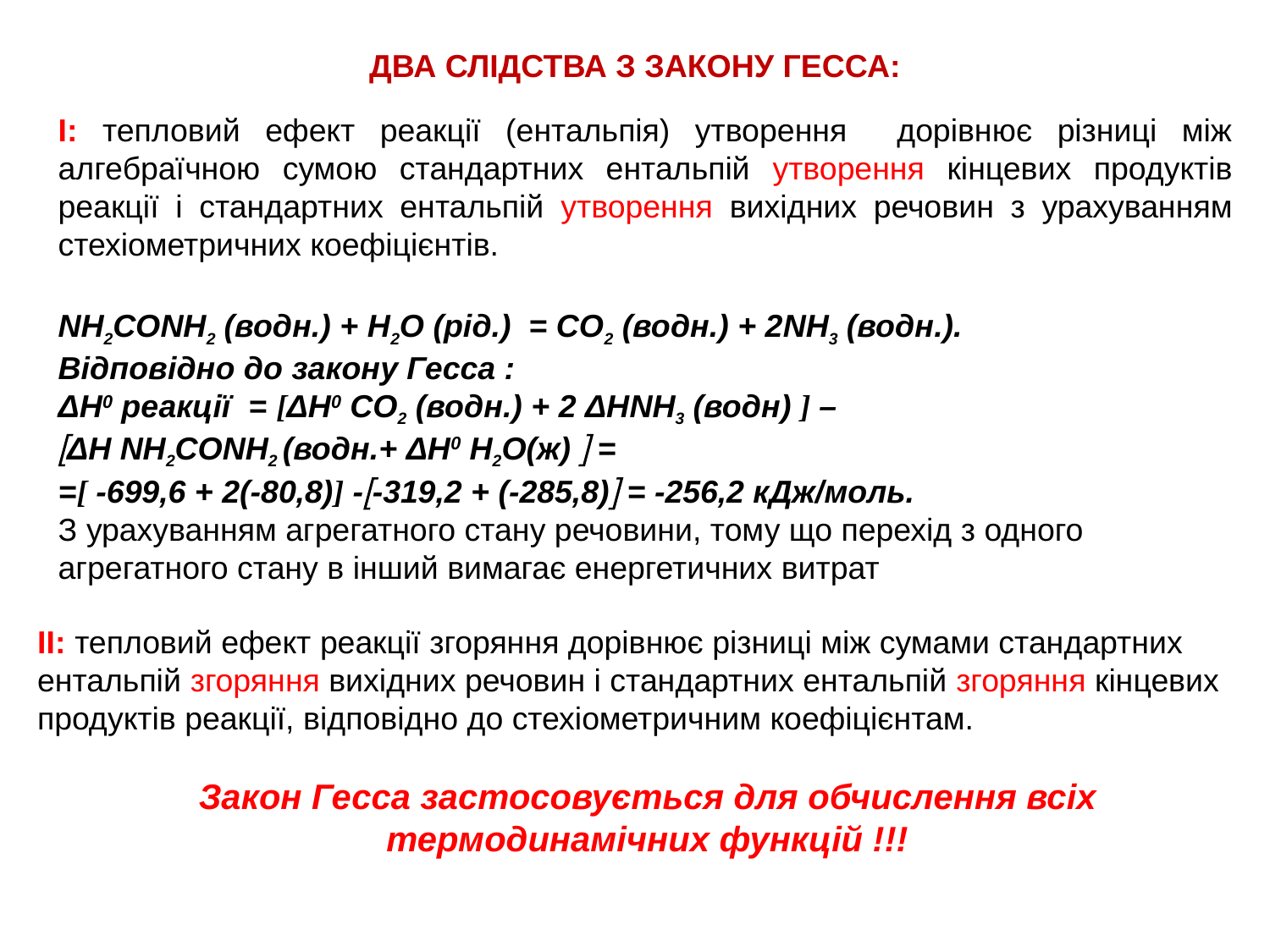

ДВА СЛІДСТВА з закону Гесса:
І: тепловий ефект реакції (ентальпія) утворення  дорівнює різниці між алгебраїчною сумою стандартних ентальпій утворення кінцевих продуктів реакції і стандартних ентальпій утворення вихідних речовин з урахуванням стехіометричних коефіцієнтів.

NH2CONH2 (водн.) + Н2О (рід.)  = СО2 (водн.) + 2NH3 (водн.).
Відповідно до закону Гесса :
ΔН0 реакції  = [ΔН0 СО2 (водн.) + 2 ΔНNH3 (водн) ] –
[ΔН NH2CONH2 (водн.+ ΔН0 Н2О(ж) ] =
=[ -699,6 + 2(-80,8)] -[-319,2 + (-285,8)] = -256,2 кДж/моль.
З урахуванням агрегатного стану речовини, тому що перехід з одного агрегатного стану в інший вимагає енергетичних витрат

ІІ: тепловий ефект реакції згоряння дорівнює різниці між сумами стандартних ентальпій згоряння вихідних речовин і стандартних ентальпій згоряння кінцевих  продуктів реакції, відповідно до стехіометричним коефіцієнтам.

Закон Гесса застосовується для обчислення всіх термодинамічних функцій !!!